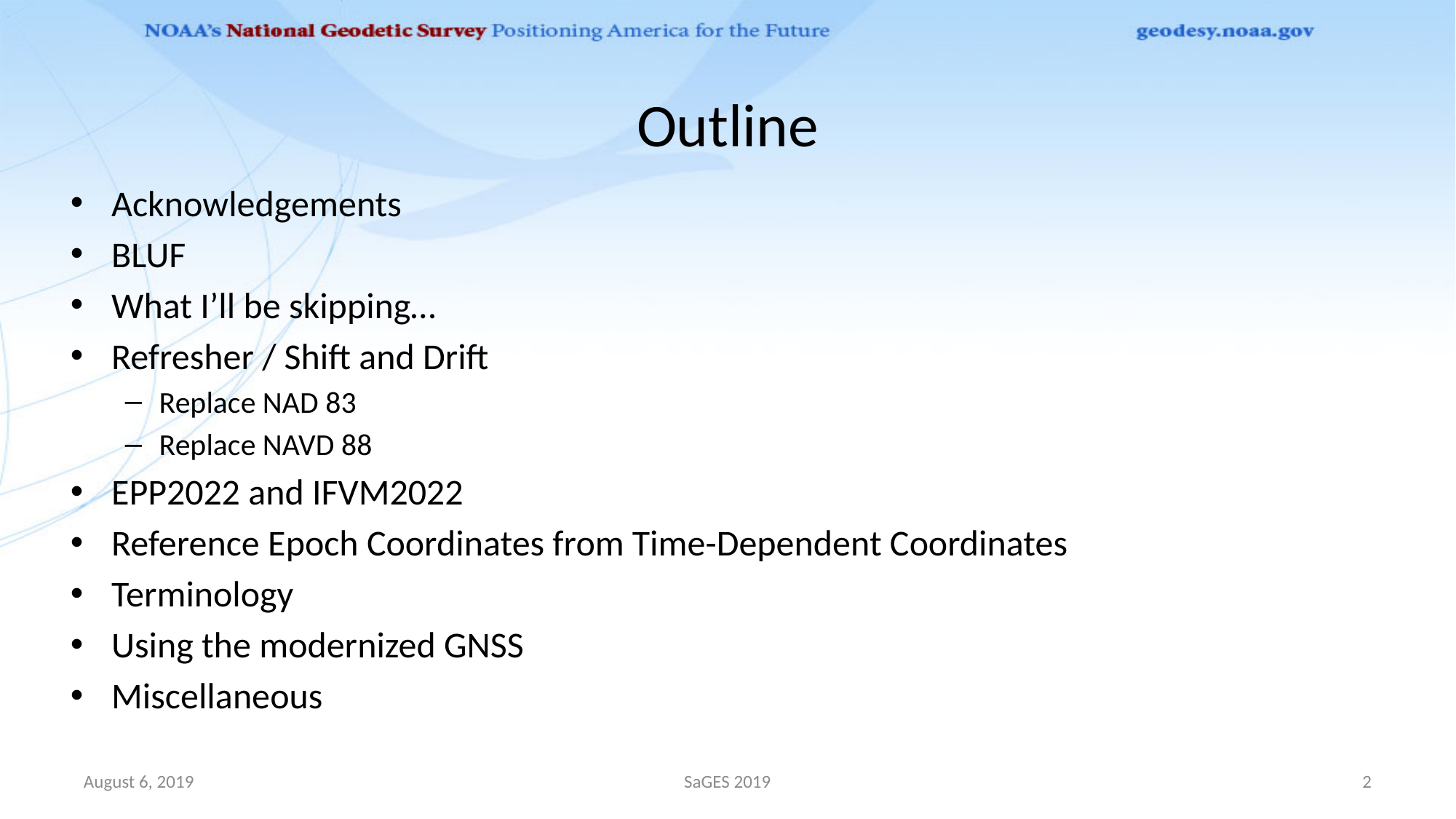

# Outline
Acknowledgements
BLUF
What I’ll be skipping…
Refresher / Shift and Drift
Replace NAD 83
Replace NAVD 88
EPP2022 and IFVM2022
Reference Epoch Coordinates from Time-Dependent Coordinates
Terminology
Using the modernized GNSS
Miscellaneous
August 6, 2019
SaGES 2019
2